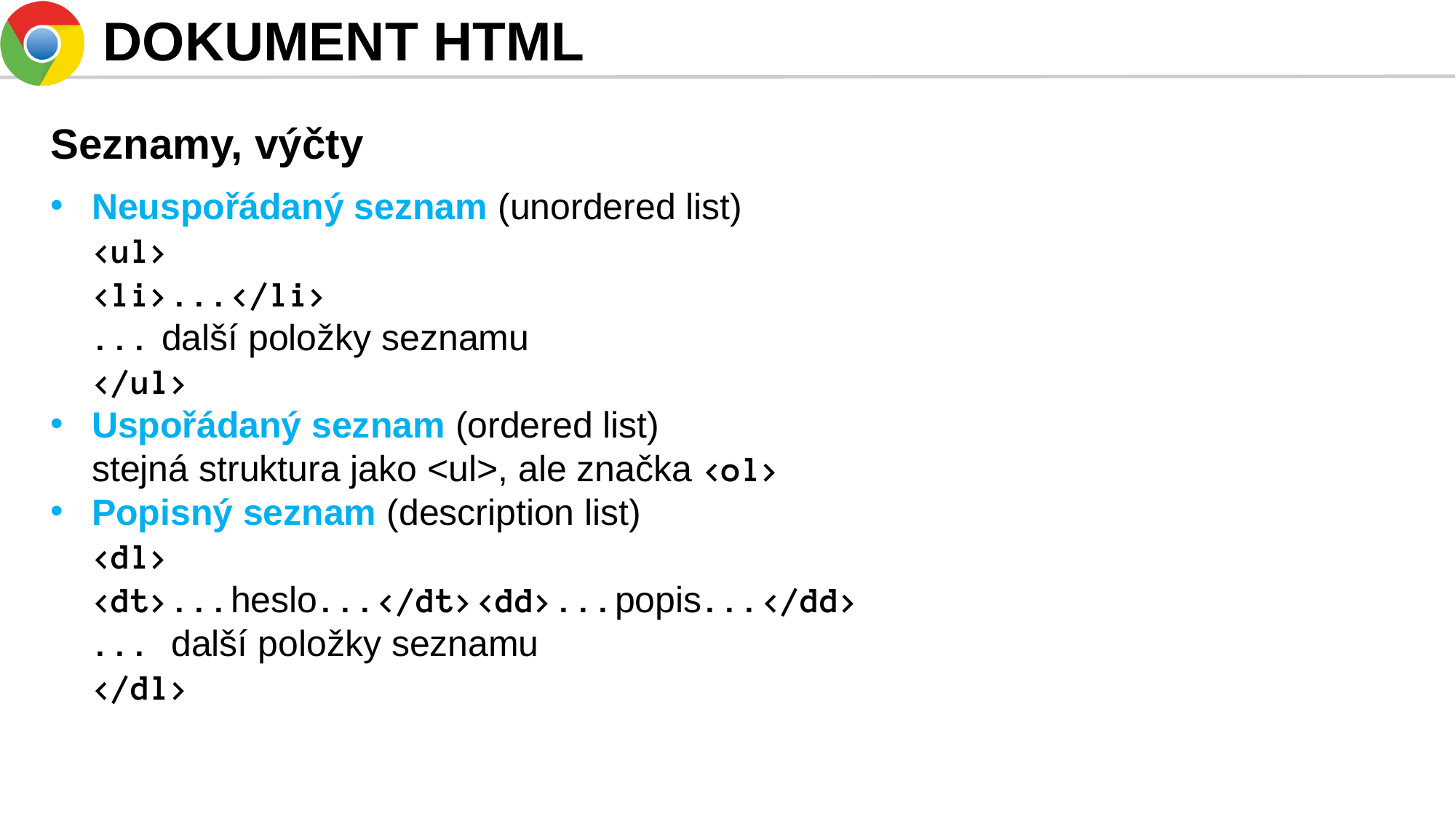

# DOKUMENT HTML
Seznamy, výčty
Neuspořádaný seznam (unordered list)
<ul>
<li>...</li>
... další položky seznamu
</ul>
Uspořádaný seznam (ordered list)
stejná struktura jako <ul>, ale značka <ol>
Popisný seznam (description list)
<dl>
<dt>...heslo...</dt><dd>...popis...</dd>
... další položky seznamu
</dl>